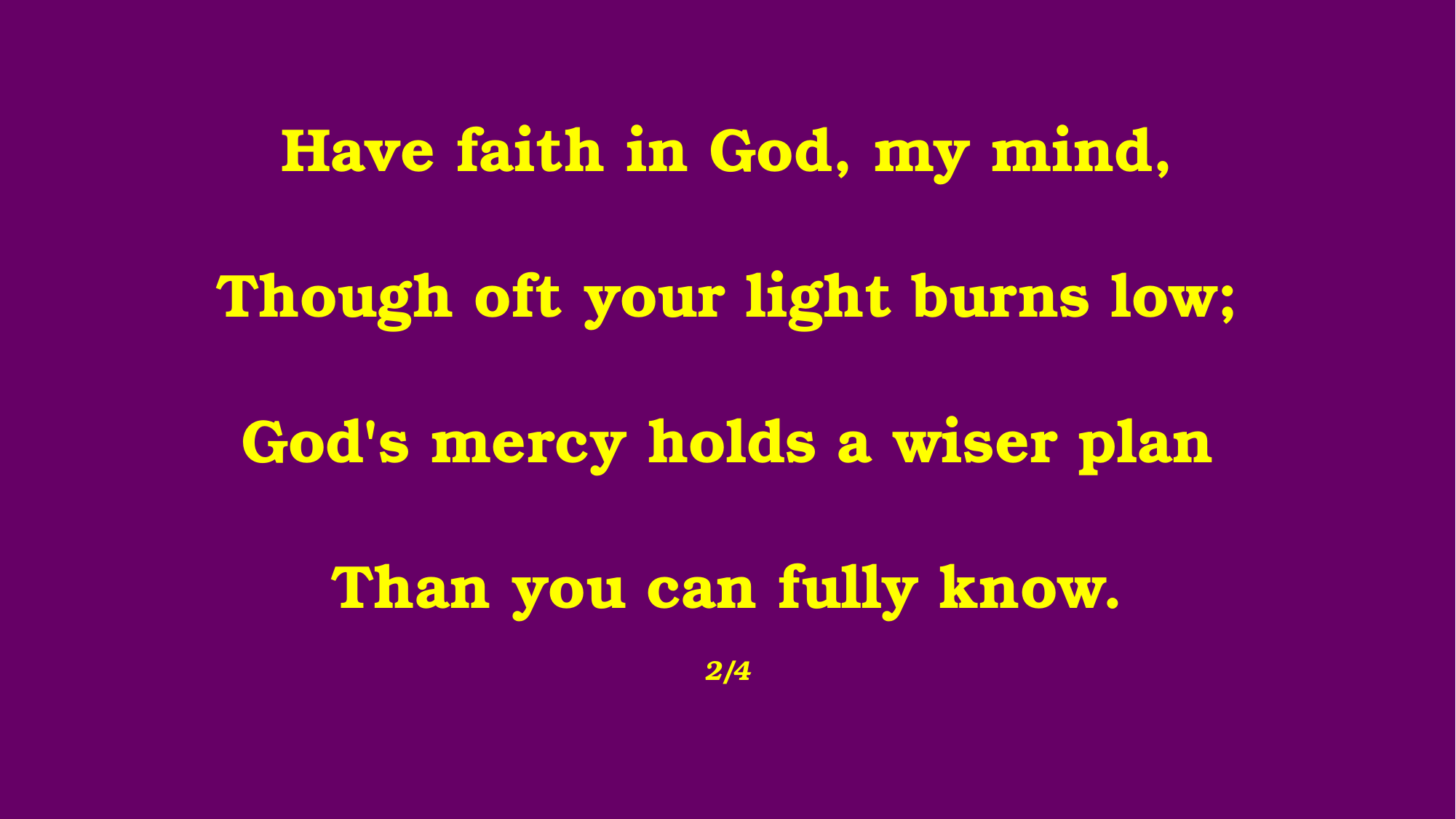

Have faith in God, my mind,
Though oft your light burns low;
God's mercy holds a wiser plan
Than you can fully know.
2/4